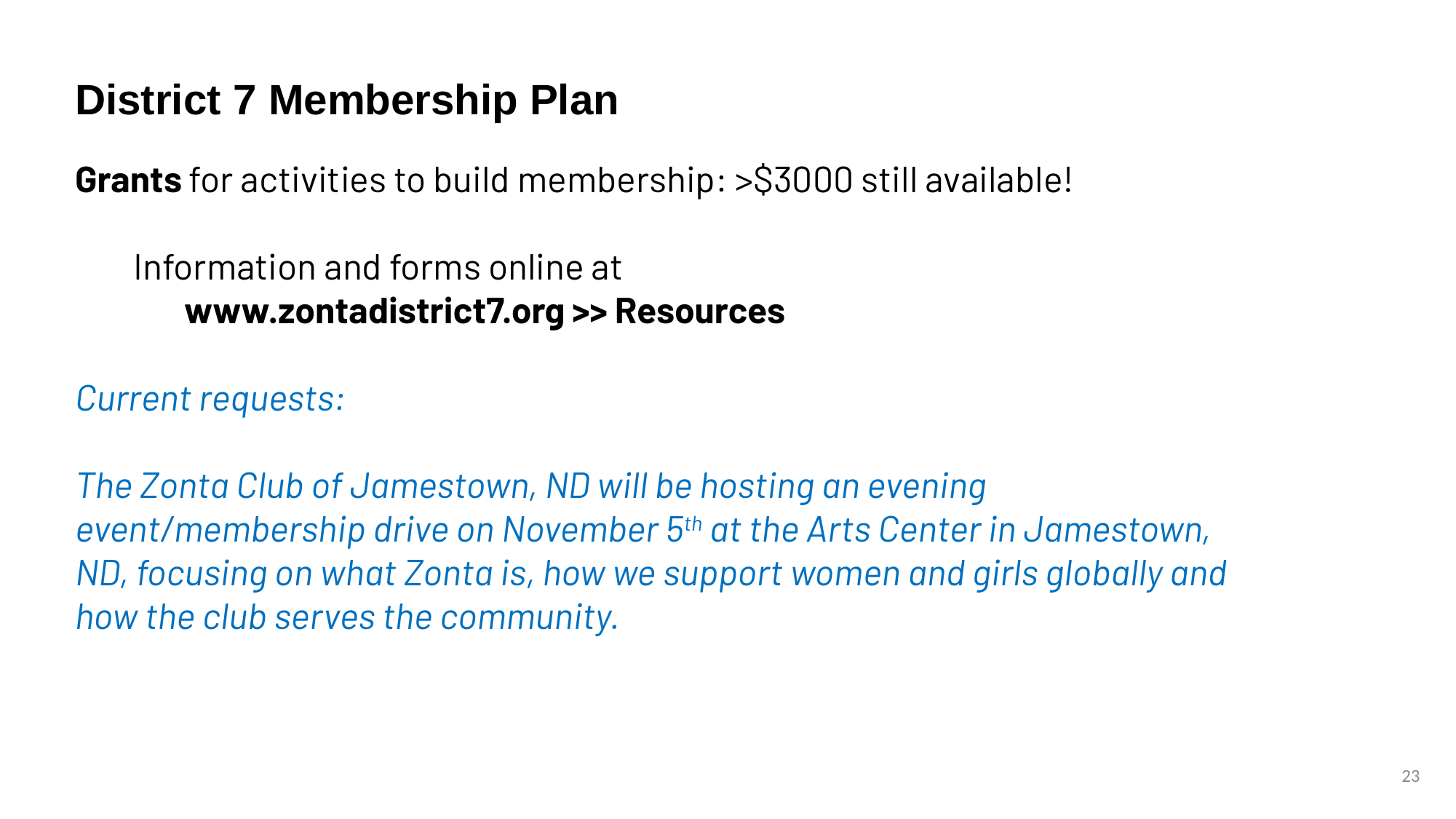

District 7 Membership Plan

Grants for activities to build membership: >$3000 still available!

        Information and forms online at
	www.zontadistrict7.org >> Resources

Current requests:

The Zonta Club of Jamestown, ND will be hosting an evening event/membership drive on November 5th at the Arts Center in Jamestown, ND, focusing on what Zonta is, how we support women and girls globally and how the club serves the community.

23